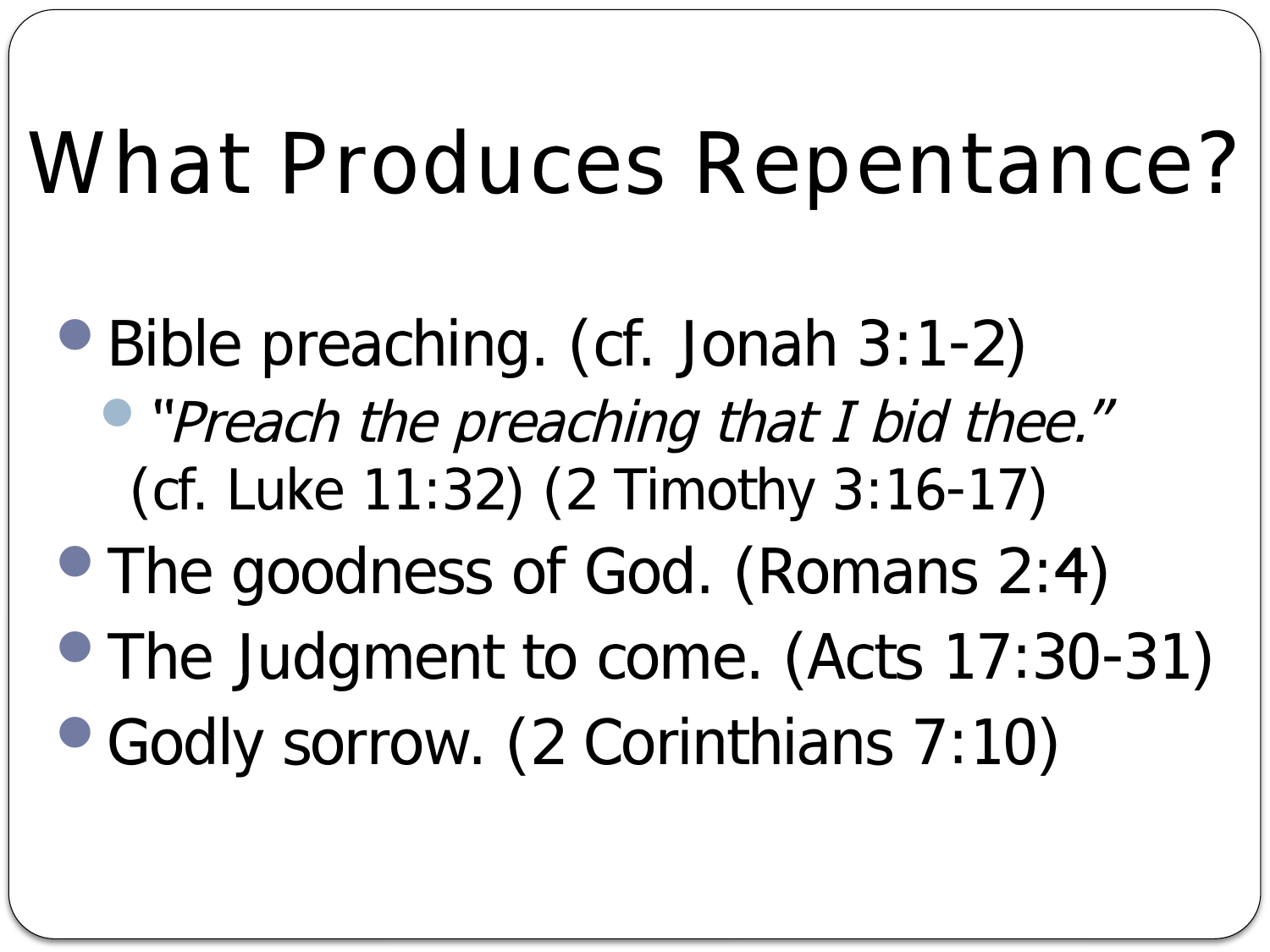

# What Produces Repentance?
Bible preaching. (cf. Jonah 3:1-2)
“Preach the preaching that I bid thee.”
(cf. Luke 11:32) (2 Timothy 3:16-17)
The goodness of God. (Romans 2:4)
The Judgment to come. (Acts 17:30-31)
Godly sorrow. (2 Corinthians 7:10)